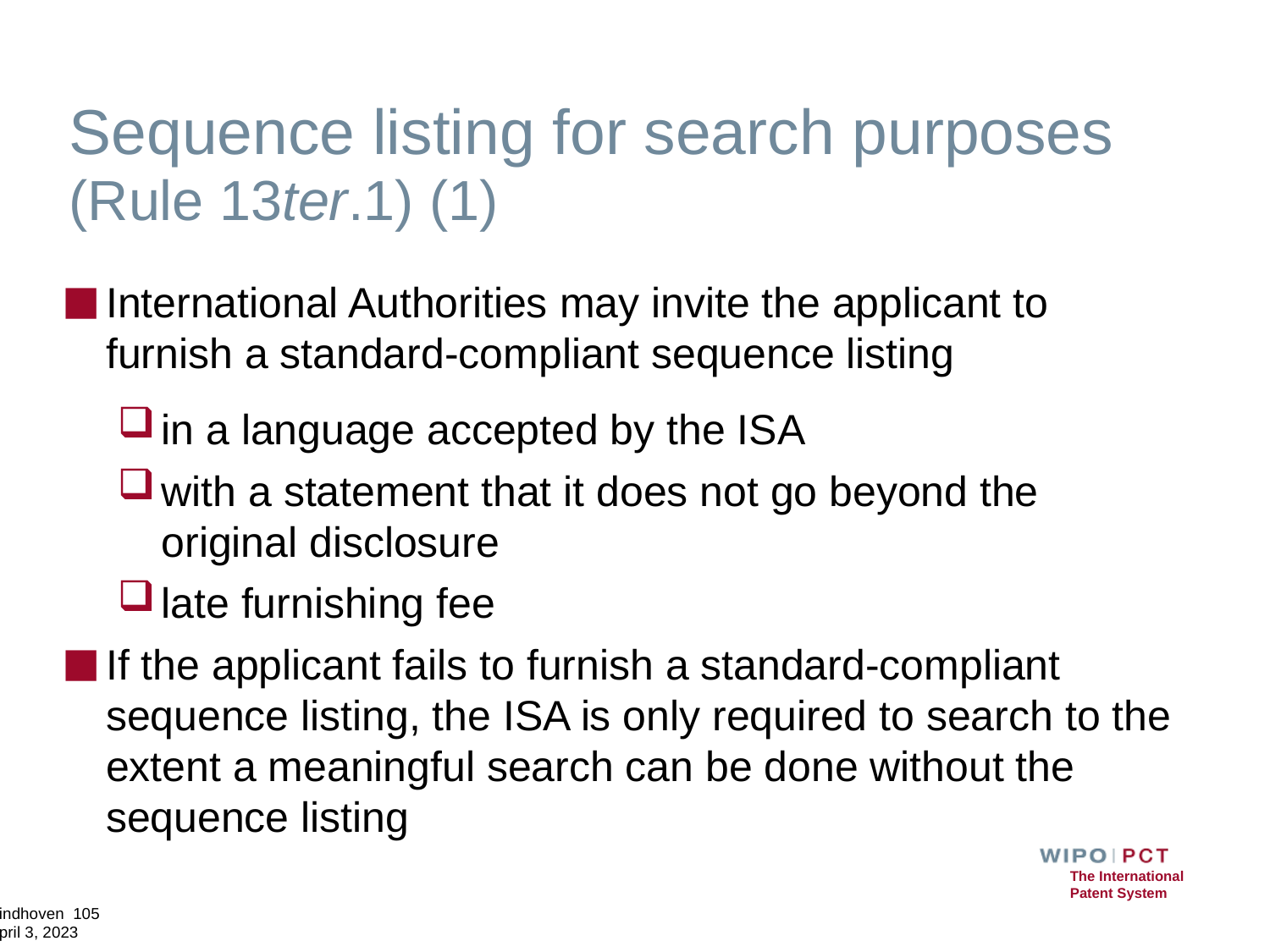

# Sequence listing for search purposes (Rule 13ter.1) (1)
International Authorities may invite the applicant to furnish a standard-compliant sequence listing
in a language accepted by the ISA
with a statement that it does not go beyond the original disclosure
late furnishing fee
If the applicant fails to furnish a standard-compliant sequence listing, the ISA is only required to search to the extent a meaningful search can be done without the sequence listing